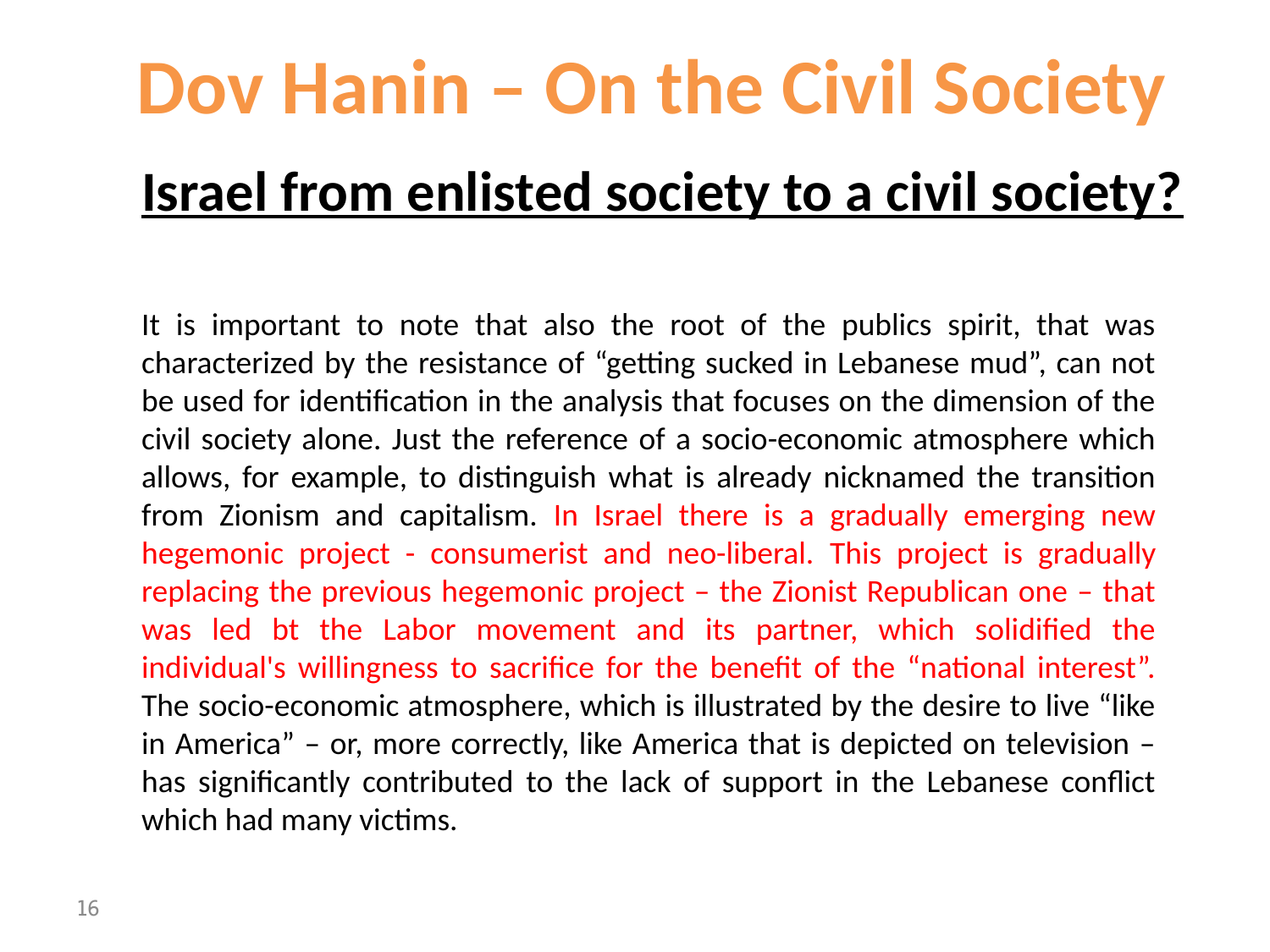

Dov Hanin – On the Civil Society
Israel from enlisted society to a civil society?
It is important to note that also the root of the publics spirit, that was characterized by the resistance of “getting sucked in Lebanese mud”, can not be used for identification in the analysis that focuses on the dimension of the civil society alone. Just the reference of a socio-economic atmosphere which allows, for example, to distinguish what is already nicknamed the transition from Zionism and capitalism. In Israel there is a gradually emerging new hegemonic project - consumerist and neo-liberal. This project is gradually replacing the previous hegemonic project – the Zionist Republican one – that was led bt the Labor movement and its partner, which solidified the individual's willingness to sacrifice for the benefit of the “national interest”. The socio-economic atmosphere, which is illustrated by the desire to live “like in America” – or, more correctly, like America that is depicted on television – has significantly contributed to the lack of support in the Lebanese conflict which had many victims.
16